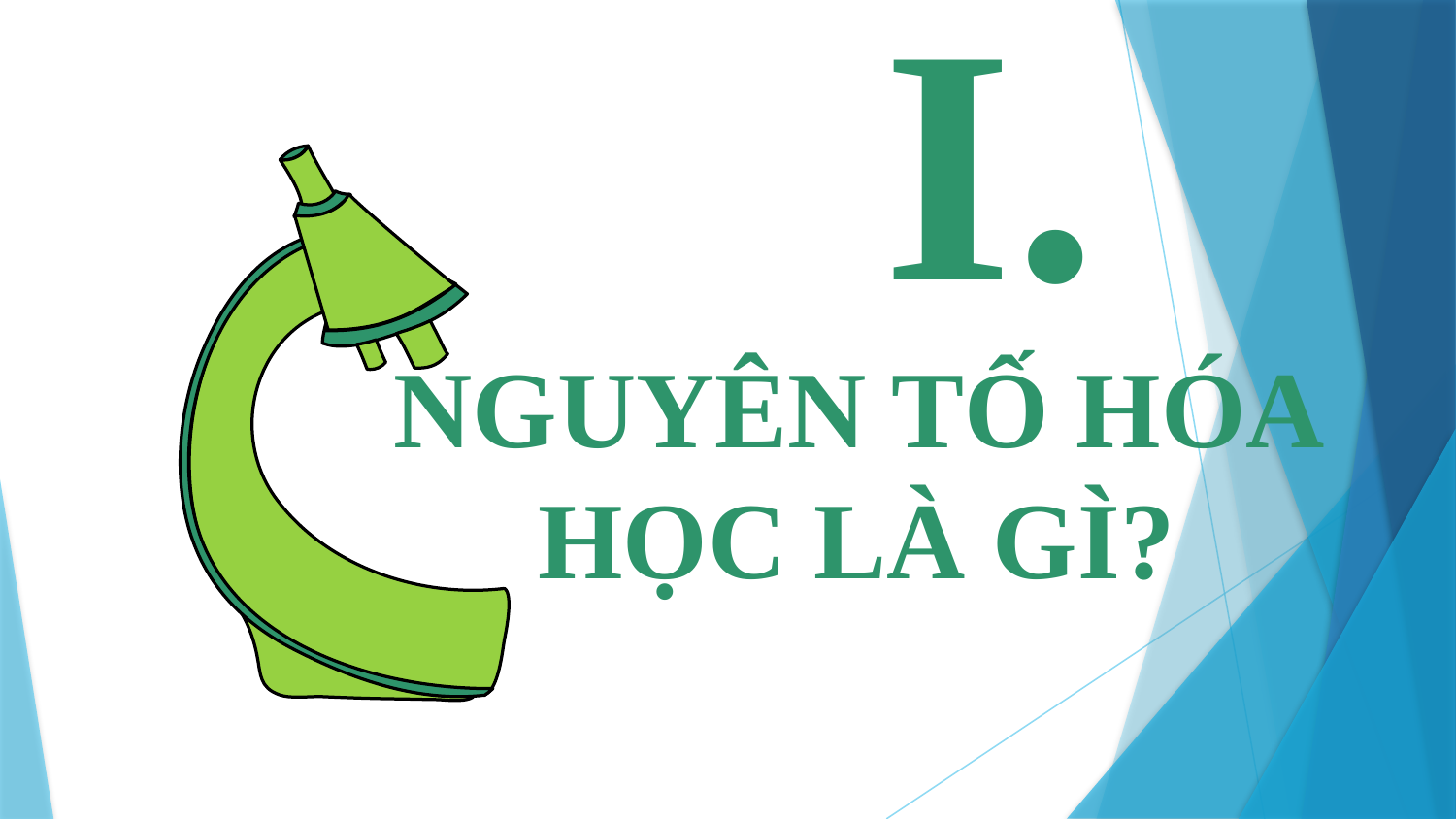

I.

NGUYÊN TỐ HÓA HỌC LÀ GÌ?